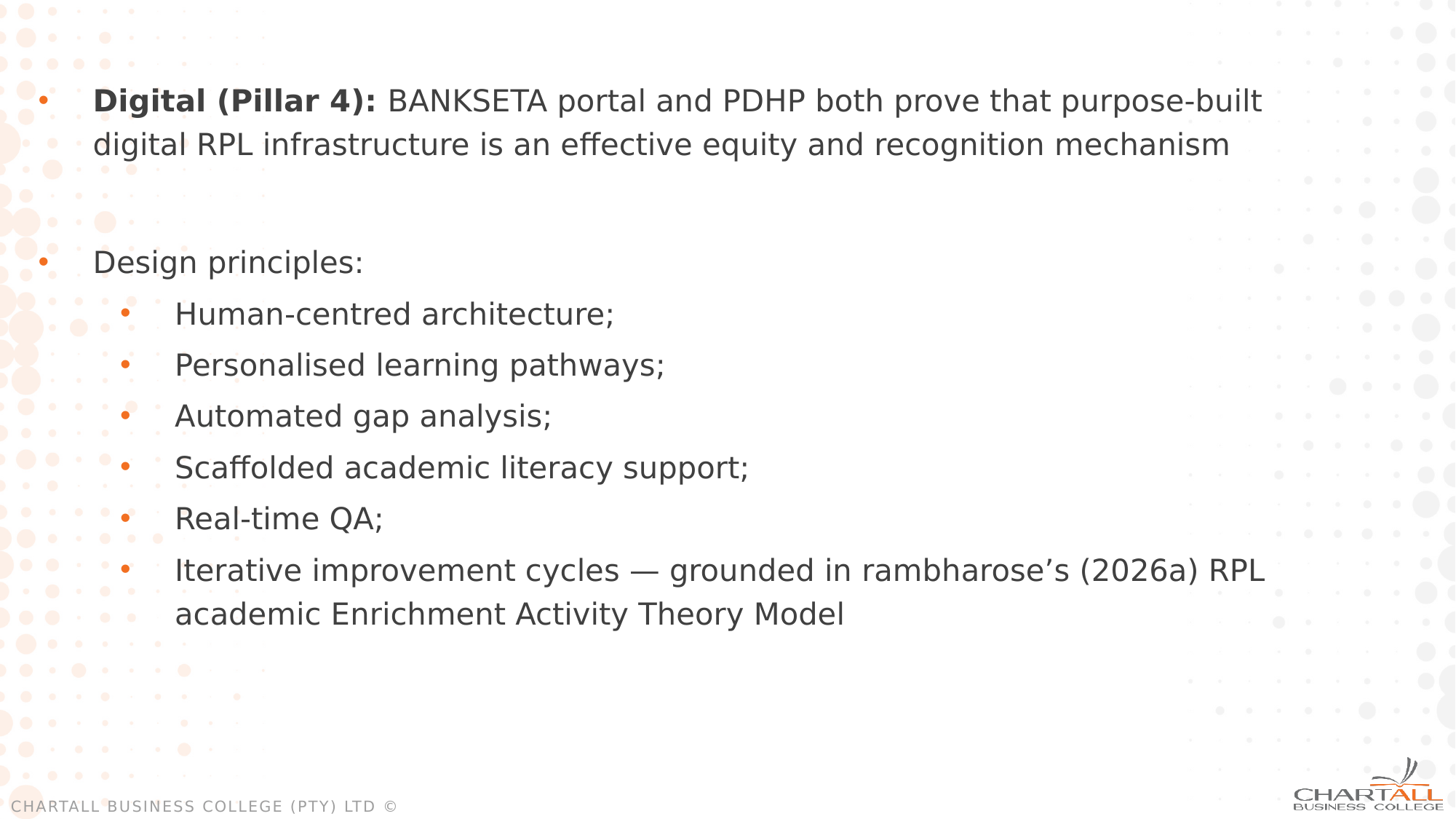

Digital (Pillar 4): BANKSETA portal and PDHP both prove that purpose-built digital RPL infrastructure is an effective equity and recognition mechanism

Design principles:
Human-centred architecture;
Personalised learning pathways;
Automated gap analysis;
Scaffolded academic literacy support;
Real-time QA;
Iterative improvement cycles — grounded in rambharose’s (2026a) RPL academic Enrichment Activity Theory Model